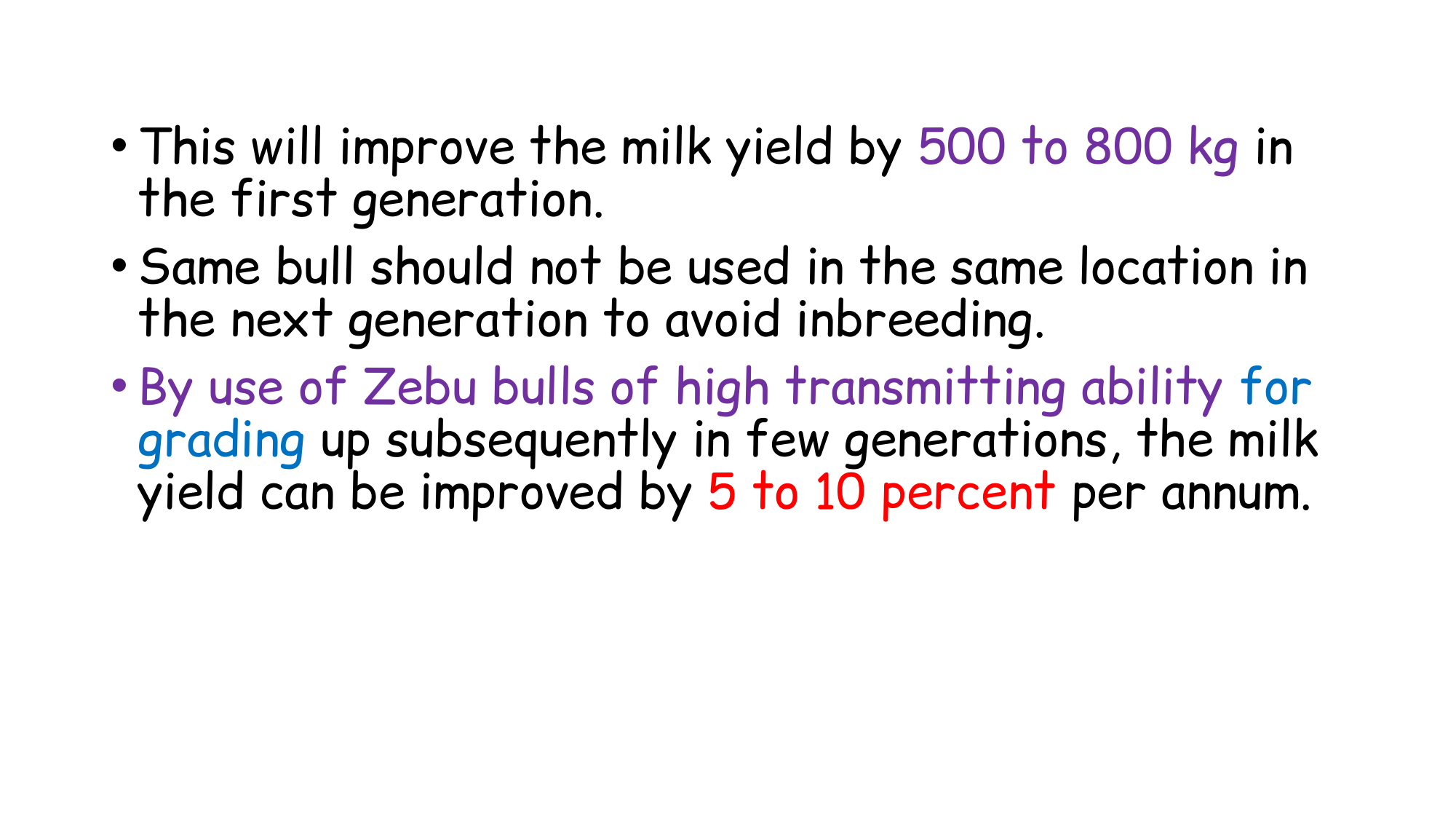

This will improve the milk yield by 500 to 800 kg in the first generation.
Same bull should not be used in the same location in the next generation to avoid inbreeding.
By use of Zebu bulls of high transmitting ability for grading up subsequently in few generations, the milk yield can be improved by 5 to 10 percent per annum.